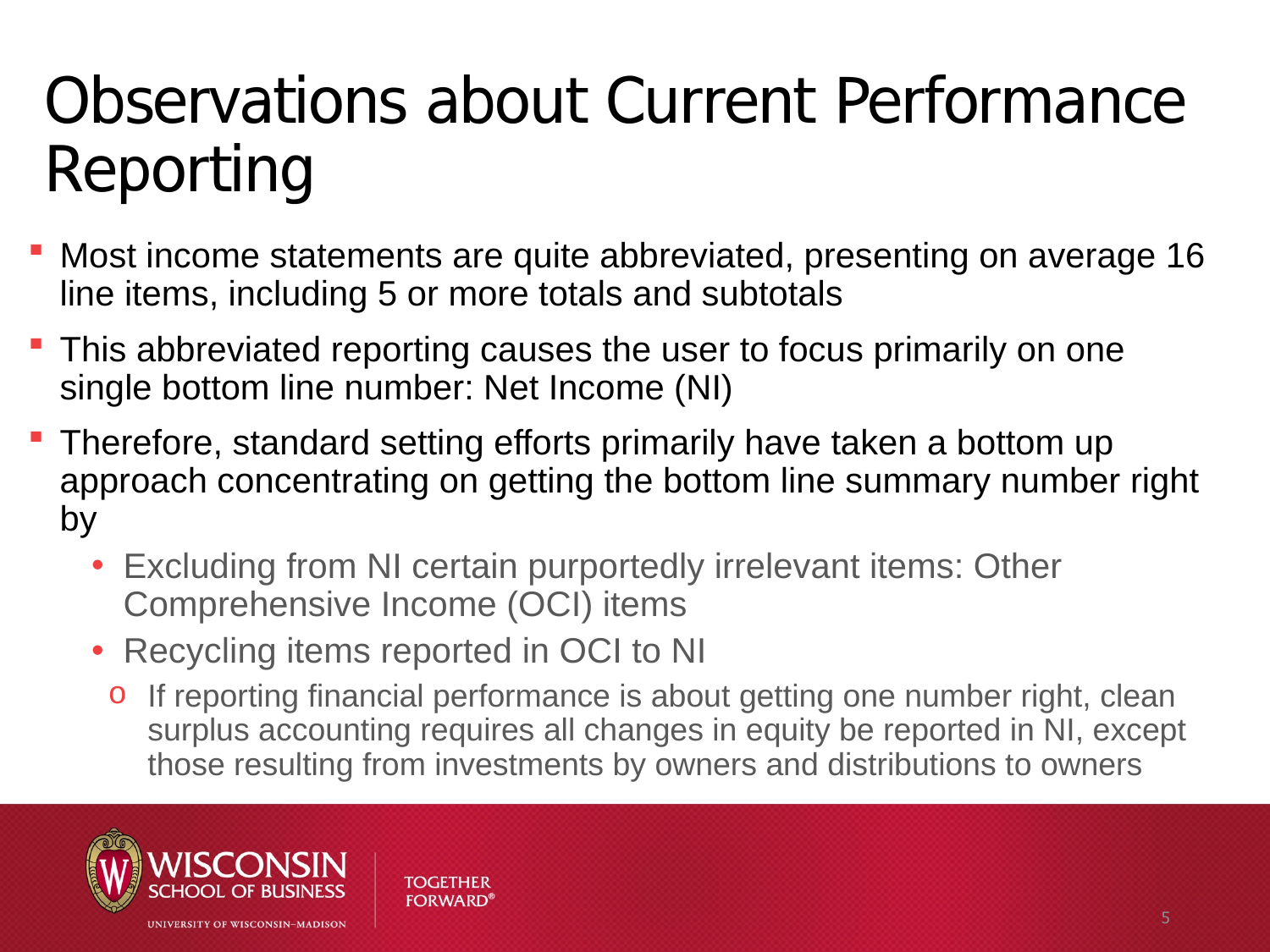

# Observations about Current Performance Reporting
Most income statements are quite abbreviated, presenting on average 16 line items, including 5 or more totals and subtotals
This abbreviated reporting causes the user to focus primarily on one single bottom line number: Net Income (NI)
Therefore, standard setting efforts primarily have taken a bottom up approach concentrating on getting the bottom line summary number right by
Excluding from NI certain purportedly irrelevant items: Other Comprehensive Income (OCI) items
Recycling items reported in OCI to NI
If reporting financial performance is about getting one number right, clean surplus accounting requires all changes in equity be reported in NI, except those resulting from investments by owners and distributions to owners

5